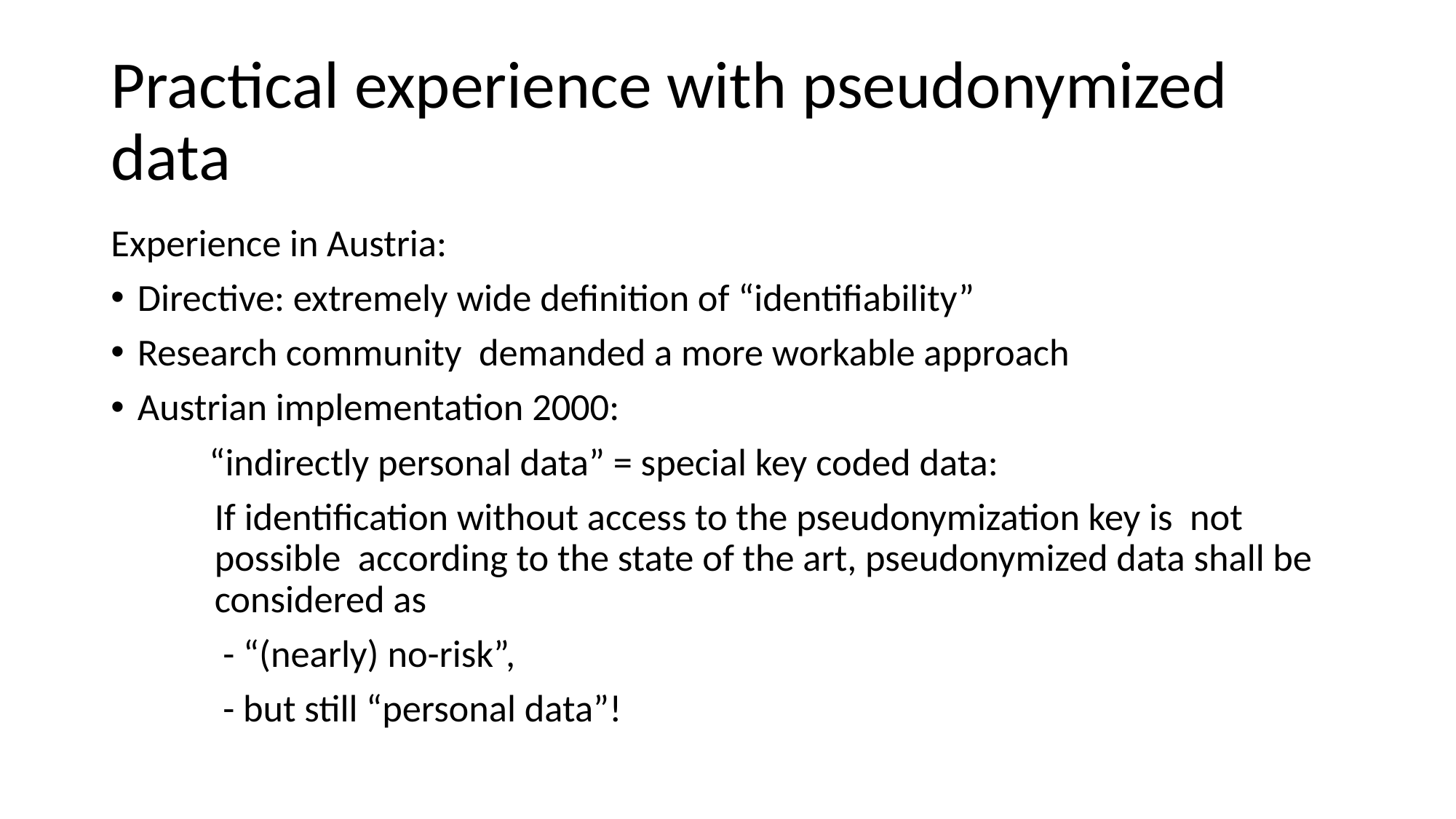

# Practical experience with pseudonymized data
Experience in Austria:
Directive: extremely wide definition of “identifiability”
Research community  demanded a more workable approach
Austrian implementation 2000:
	“indirectly personal data” = special key coded data:
If identification without access to the pseudonymization key is  not possible  according to the state of the art, pseudonymized data shall be considered as
		 - “(nearly) no-risk”,
		 - but still “personal data”!